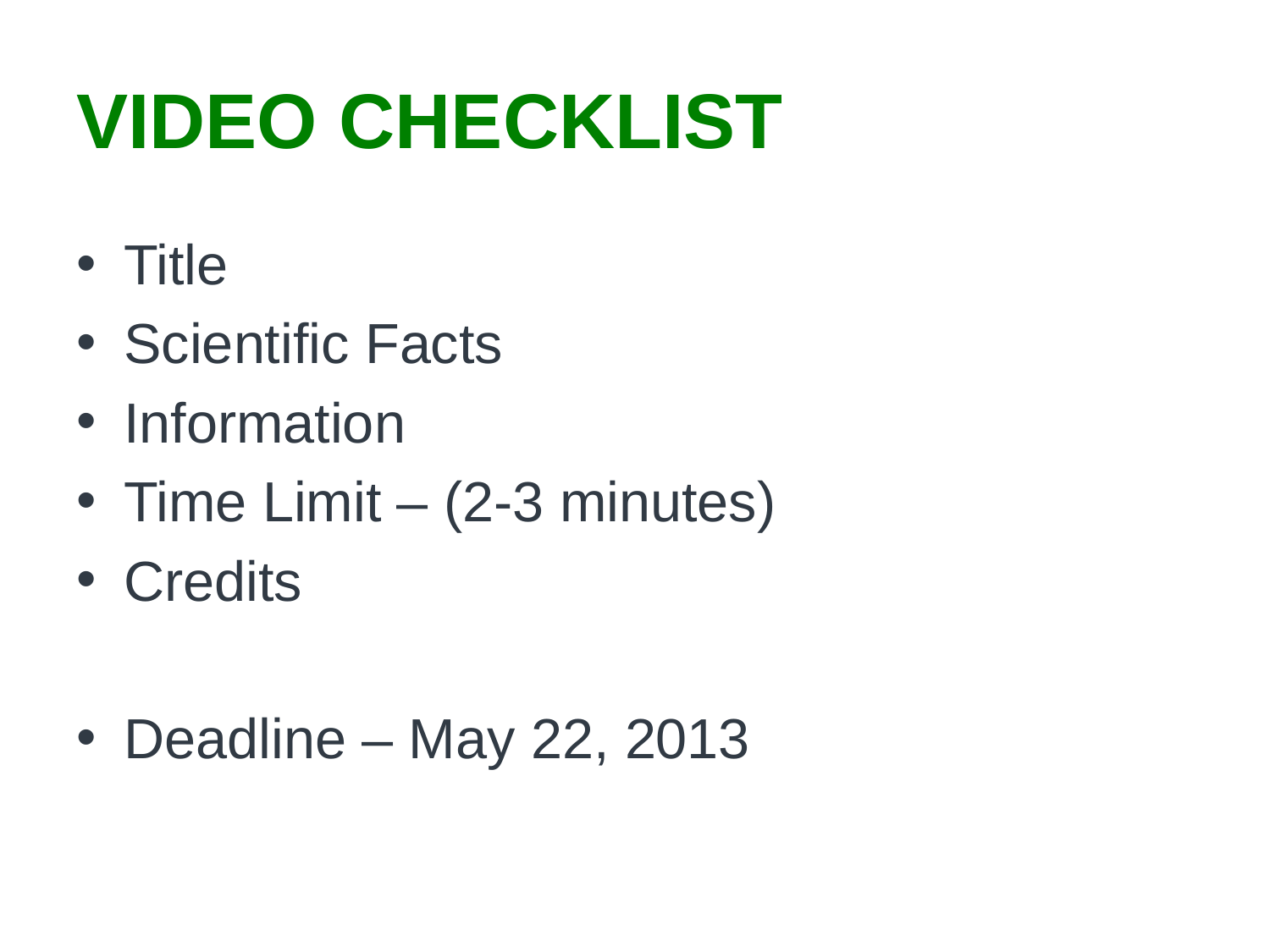

# Video Checklist
Title
Scientific Facts
Information
Time Limit – (2-3 minutes)
Credits

Deadline – May 22, 2013